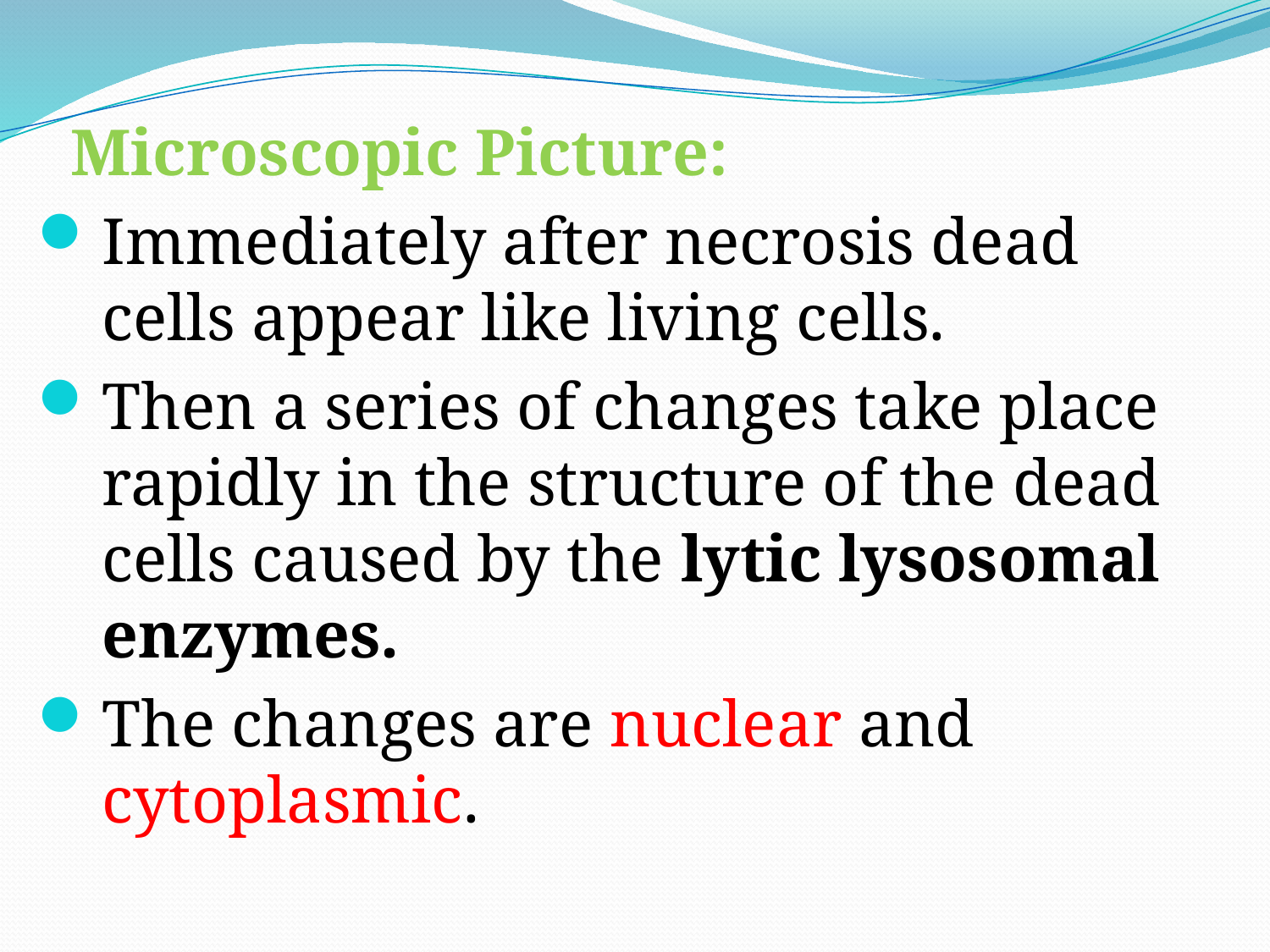

Microscopic Picture:
Immediately after necrosis dead cells appear like living cells.
Then a series of changes take place rapidly in the structure of the dead cells caused by the lytic lysosomal enzymes.
The changes are nuclear and cytoplasmic.